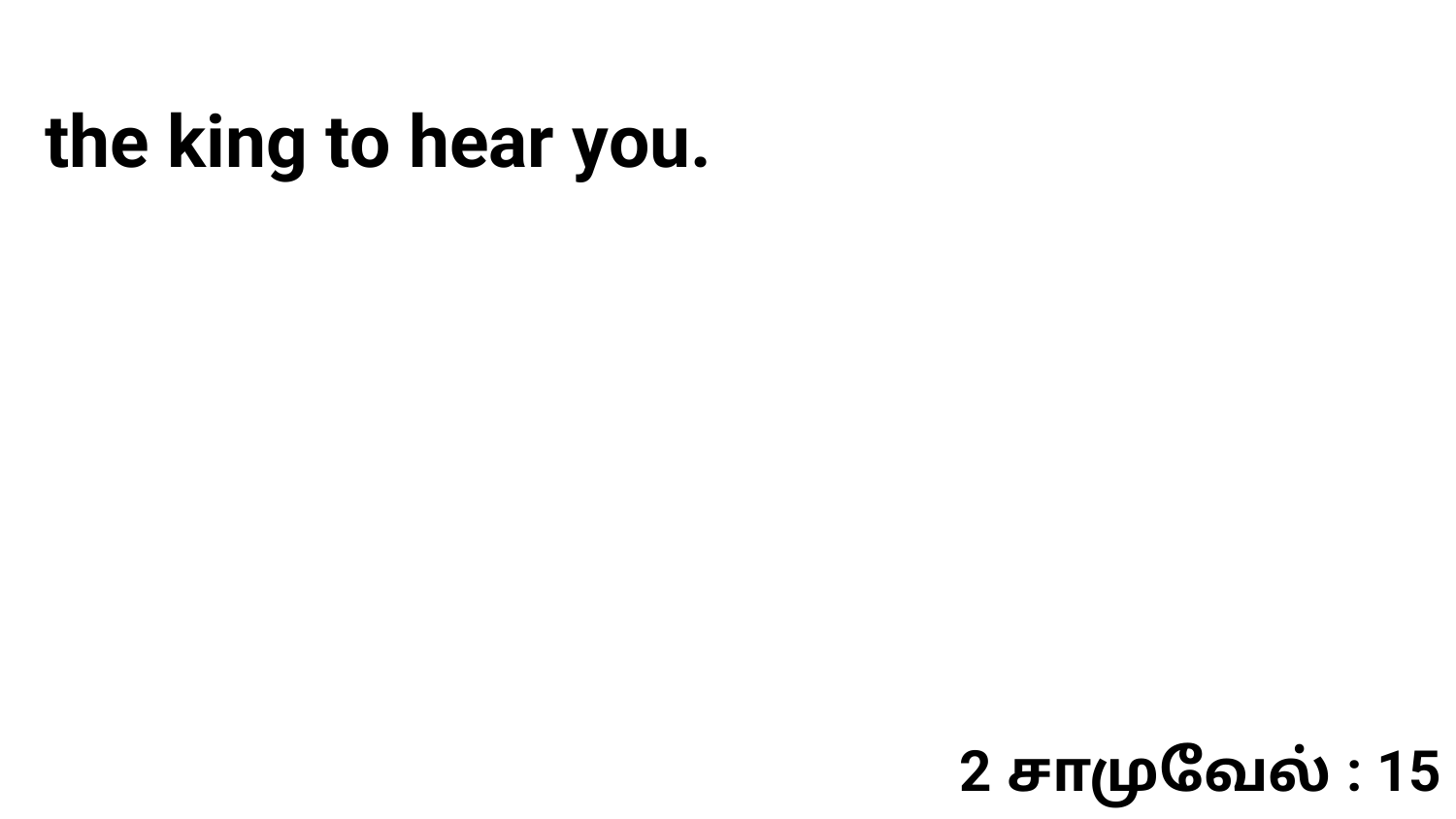

the king to hear you.
2 சாமுவேல் : 15